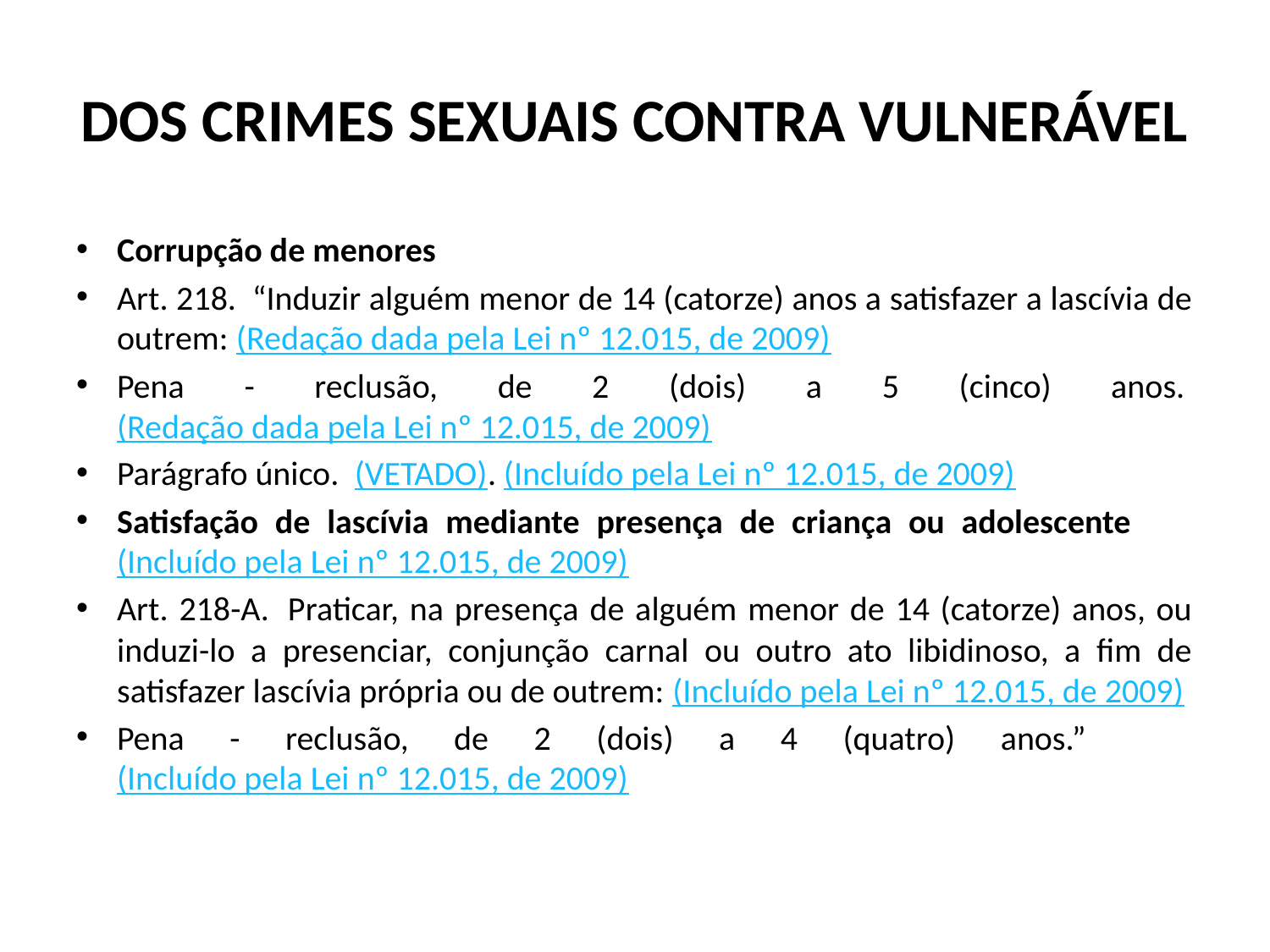

# DOS CRIMES SEXUAIS CONTRA VULNERÁVEL
Corrupção de menores
Art. 218.  “Induzir alguém menor de 14 (catorze) anos a satisfazer a lascívia de outrem: (Redação dada pela Lei nº 12.015, de 2009)
Pena - reclusão, de 2 (dois) a 5 (cinco) anos. (Redação dada pela Lei nº 12.015, de 2009)
Parágrafo único.  (VETADO). (Incluído pela Lei nº 12.015, de 2009)
Satisfação de lascívia mediante presença de criança ou adolescente        (Incluído pela Lei nº 12.015, de 2009)
Art. 218-A.  Praticar, na presença de alguém menor de 14 (catorze) anos, ou induzi-lo a presenciar, conjunção carnal ou outro ato libidinoso, a fim de satisfazer lascívia própria ou de outrem: (Incluído pela Lei nº 12.015, de 2009)
Pena - reclusão, de 2 (dois) a 4 (quatro) anos.”         (Incluído pela Lei nº 12.015, de 2009)